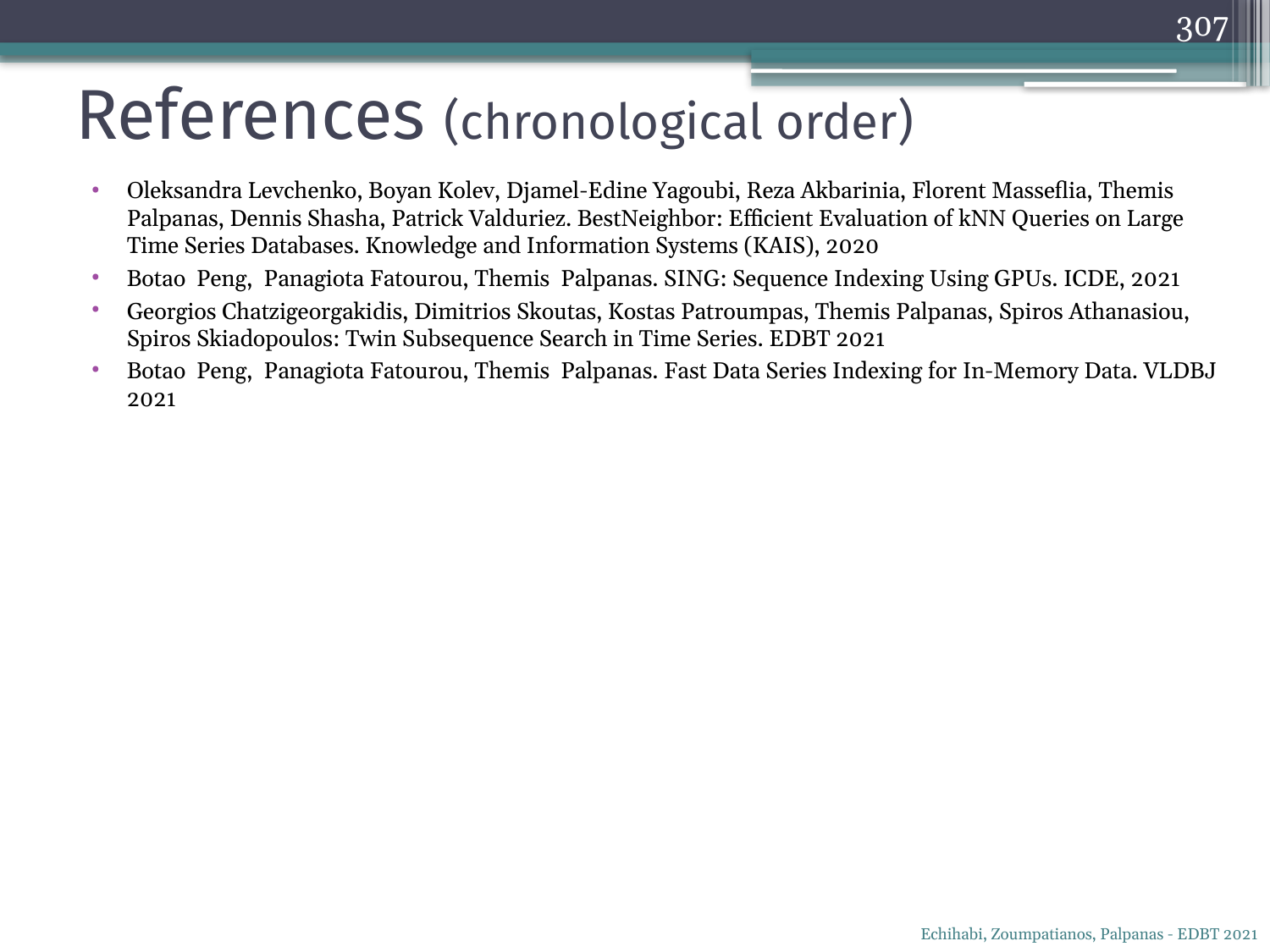

307
# References (chronological order)
Oleksandra Levchenko, Boyan Kolev, Djamel-Edine Yagoubi, Reza Akbarinia, Florent Masseflia, Themis Palpanas, Dennis Shasha, Patrick Valduriez. BestNeighbor: Efficient Evaluation of kNN Queries on Large Time Series Databases. Knowledge and Information Systems (KAIS), 2020
Botao  Peng,  Panagiota Fatourou, Themis  Palpanas. SING: Sequence Indexing Using GPUs. ICDE, 2021
Georgios Chatzigeorgakidis, Dimitrios Skoutas, Kostas Patroumpas, Themis Palpanas, Spiros Athanasiou, Spiros Skiadopoulos: Twin Subsequence Search in Time Series. EDBT 2021
Botao  Peng,  Panagiota Fatourou, Themis  Palpanas. Fast Data Series Indexing for In-Memory Data. VLDBJ 2021

Echihabi, Zoumpatianos, Palpanas - EDBT 2021